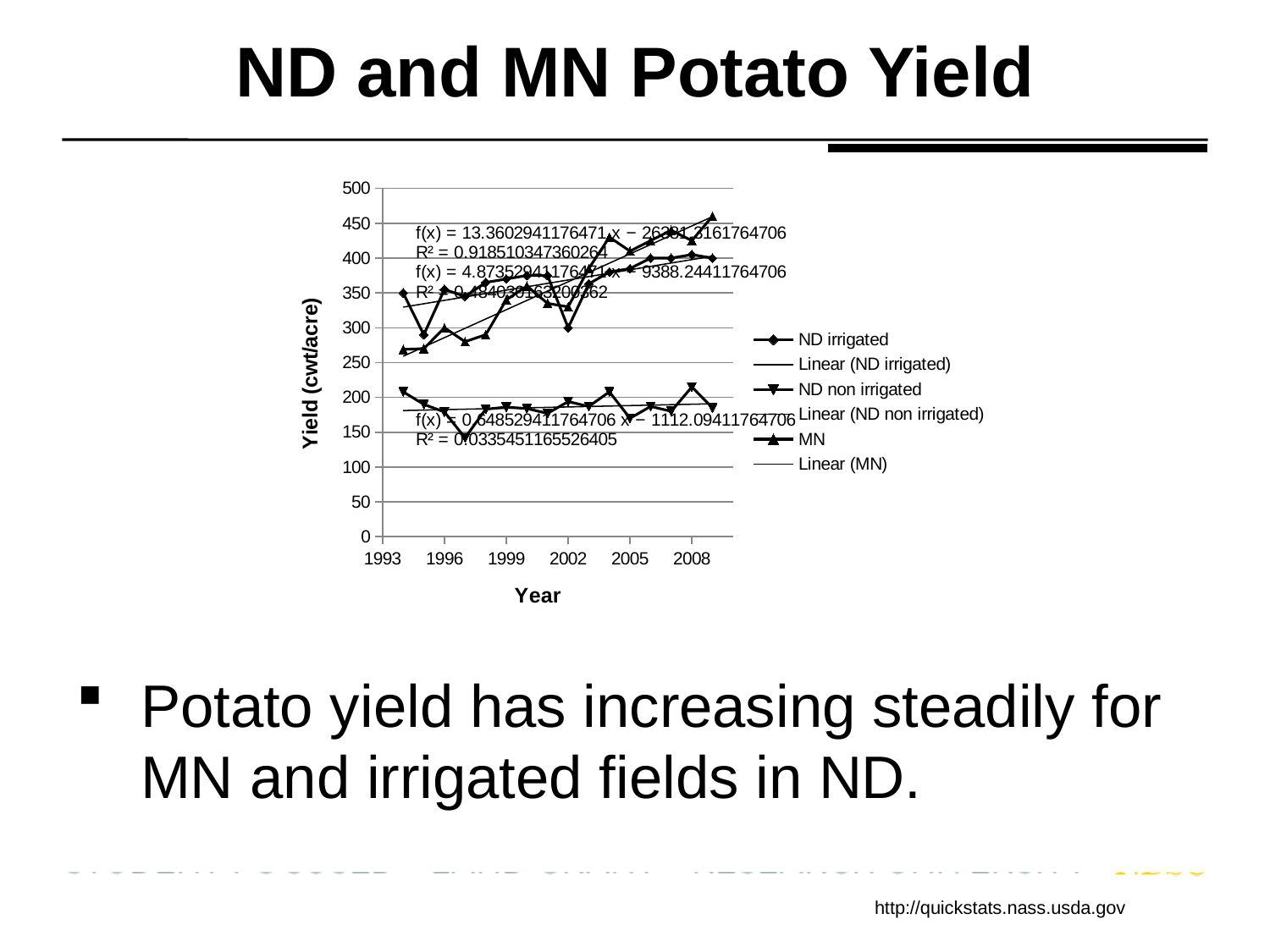

ND and MN Potato Yield

### Chart

| Category |  |  |  |
|---|---|---|---|
Potato yield has increasing steadily for MN and irrigated fields in ND.

http://quickstats.nass.usda.gov